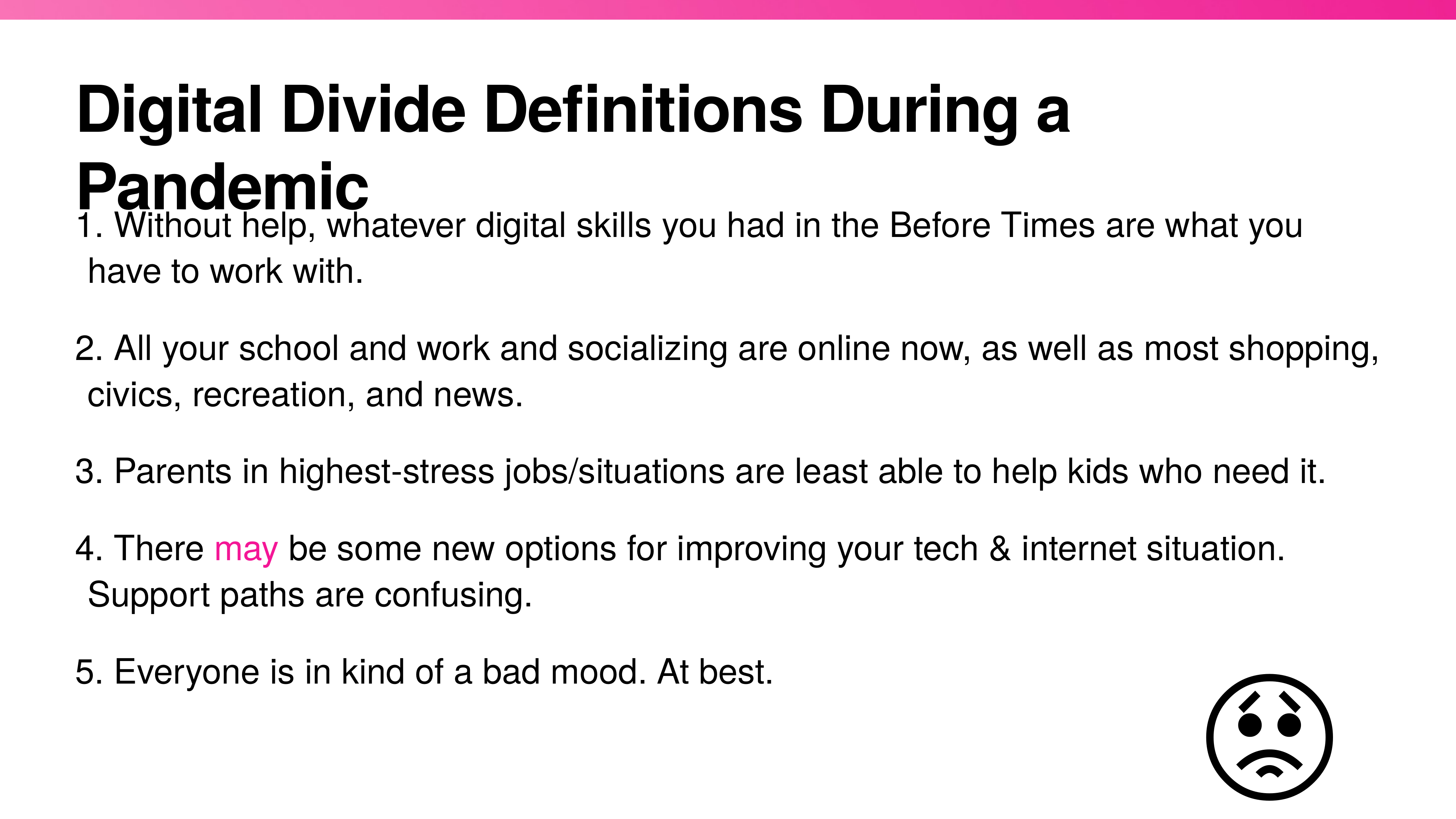

# Digital Divide Definitions During a Pandemic
 Without help, whatever digital skills you had in the Before Times are what you have to work with.
 All your school and work and socializing are online now, as well as most shopping, civics, recreation, and news.
 Parents in highest-stress jobs/situations are least able to help kids who need it.
 There may be some new options for improving your tech & internet situation. Support paths are confusing.
 Everyone is in kind of a bad mood. At best.
😟